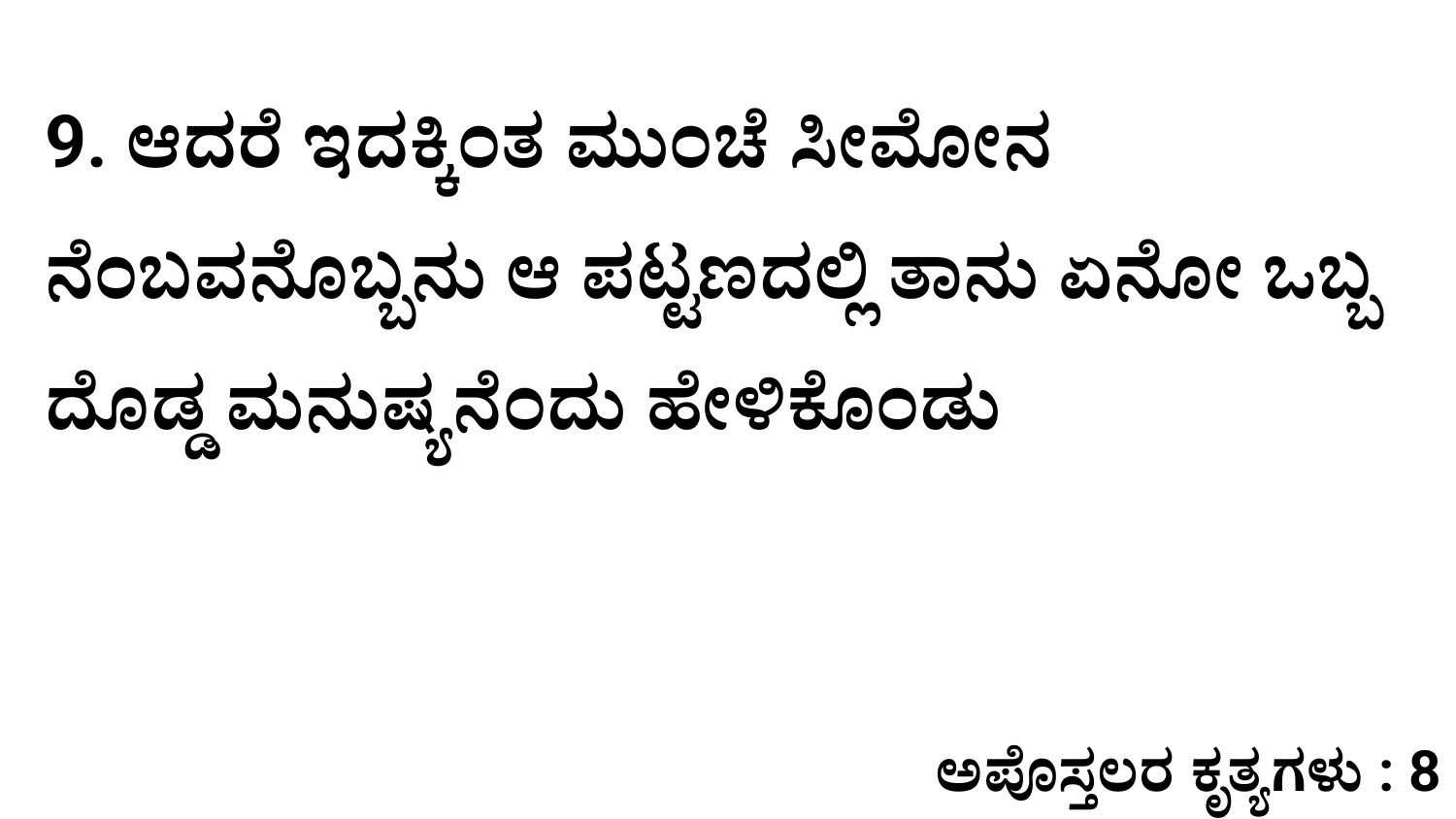

9. ಆದರೆ ಇದಕ್ಕಿಂತ ಮುಂಚೆ ಸೀಮೋನ ನೆಂಬವನೊಬ್ಬನು ಆ ಪಟ್ಟಣದಲ್ಲಿ ತಾನು ಏನೋ ಒಬ್ಬ ದೊಡ್ಡ ಮನುಷ್ಯನೆಂದು ಹೇಳಿಕೊಂಡು
ಅಪೊಸ್ತಲರ ಕೃತ್ಯಗಳು : 8